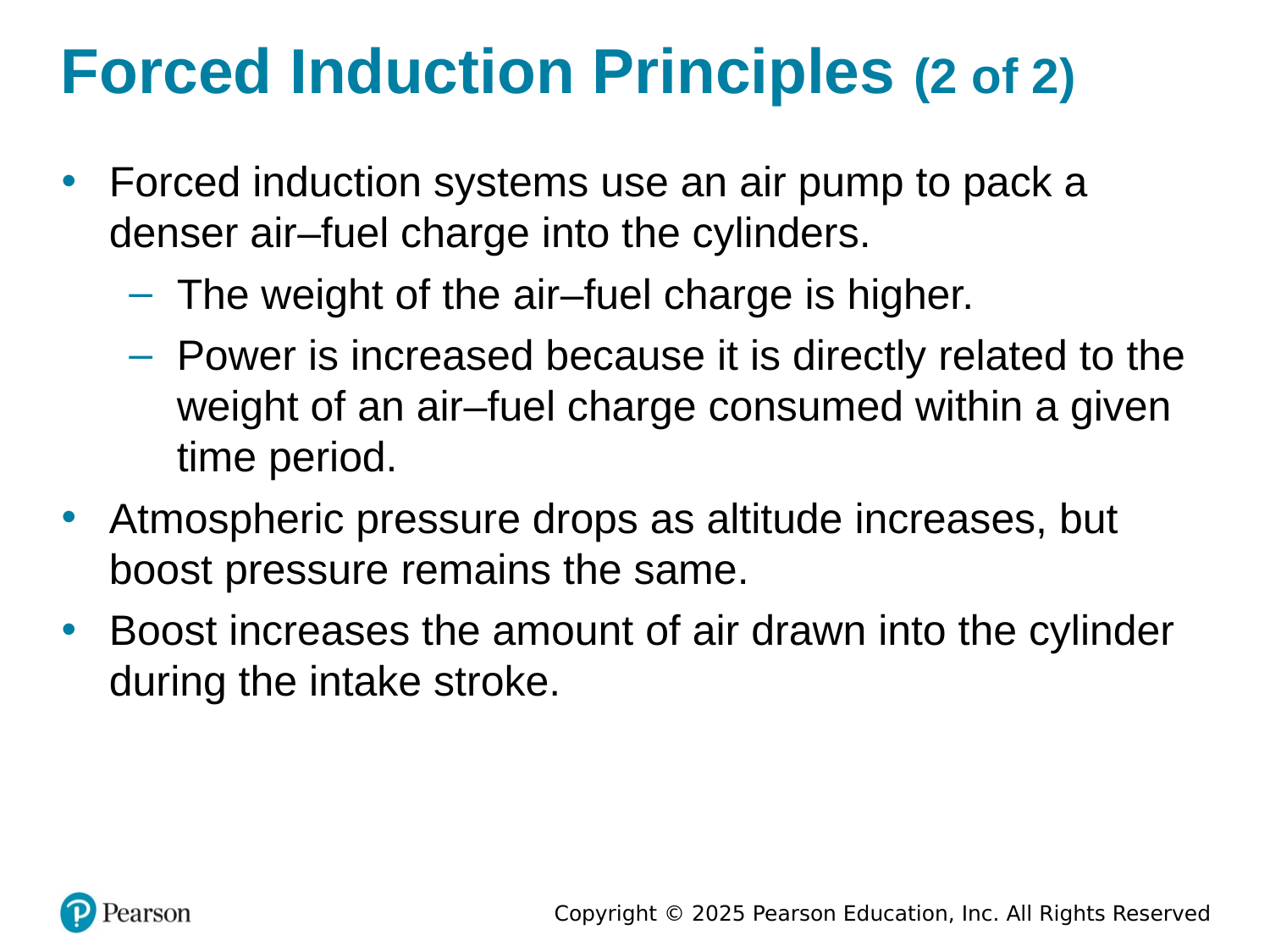

# Forced Induction Principles (2 of 2)
Forced induction systems use an air pump to pack a denser air–fuel charge into the cylinders.
The weight of the air–fuel charge is higher.
Power is increased because it is directly related to the weight of an air–fuel charge consumed within a given time period.
Atmospheric pressure drops as altitude increases, but boost pressure remains the same.
Boost increases the amount of air drawn into the cylinder during the intake stroke.